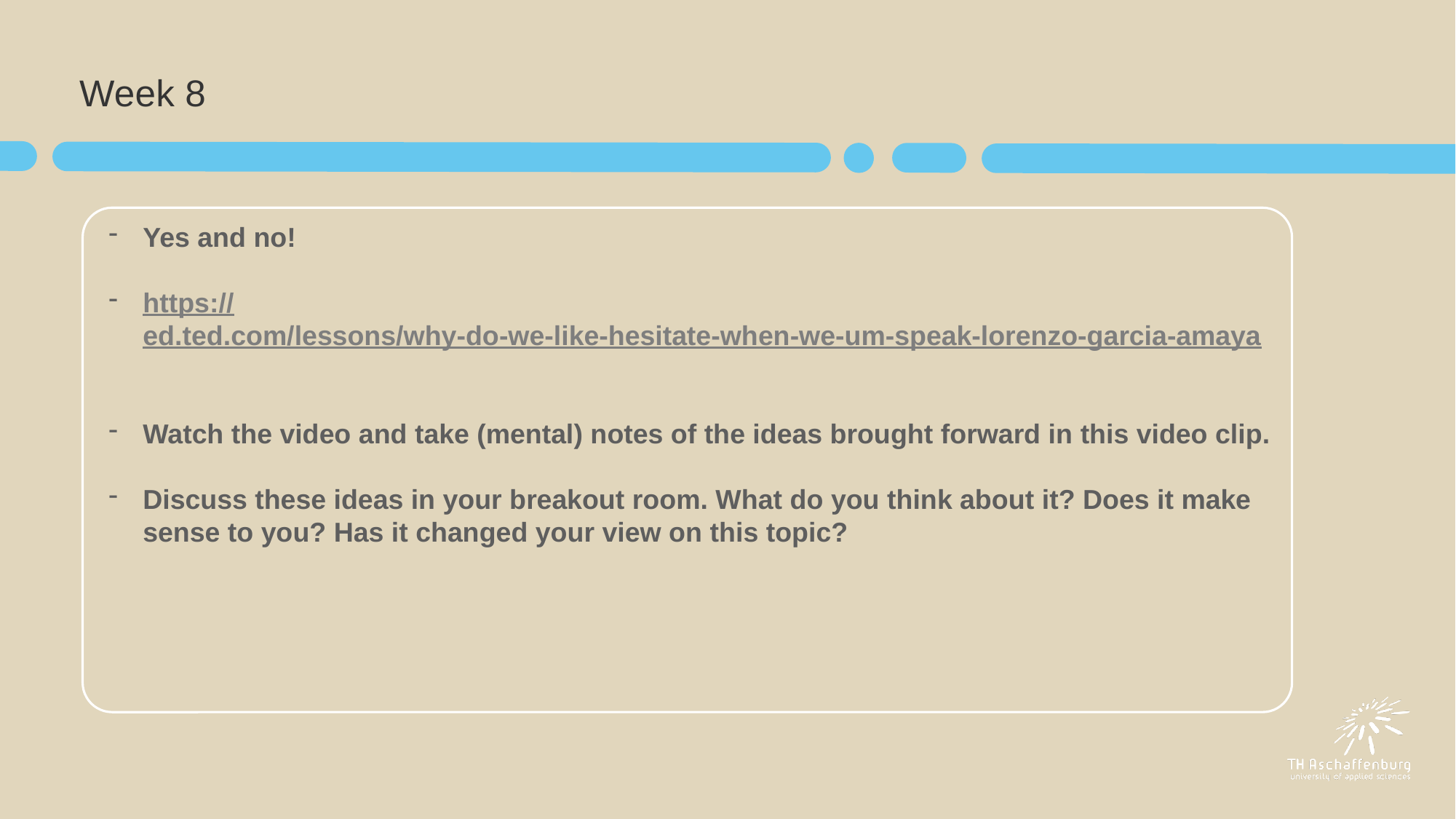

# Week 8
Yes and no!

https://ed.ted.com/lessons/why-do-we-like-hesitate-when-we-um-speak-lorenzo-garcia-amaya

Watch the video and take (mental) notes of the ideas brought forward in this video clip.

Discuss these ideas in your breakout room. What do you think about it? Does it make sense to you? Has it changed your view on this topic?